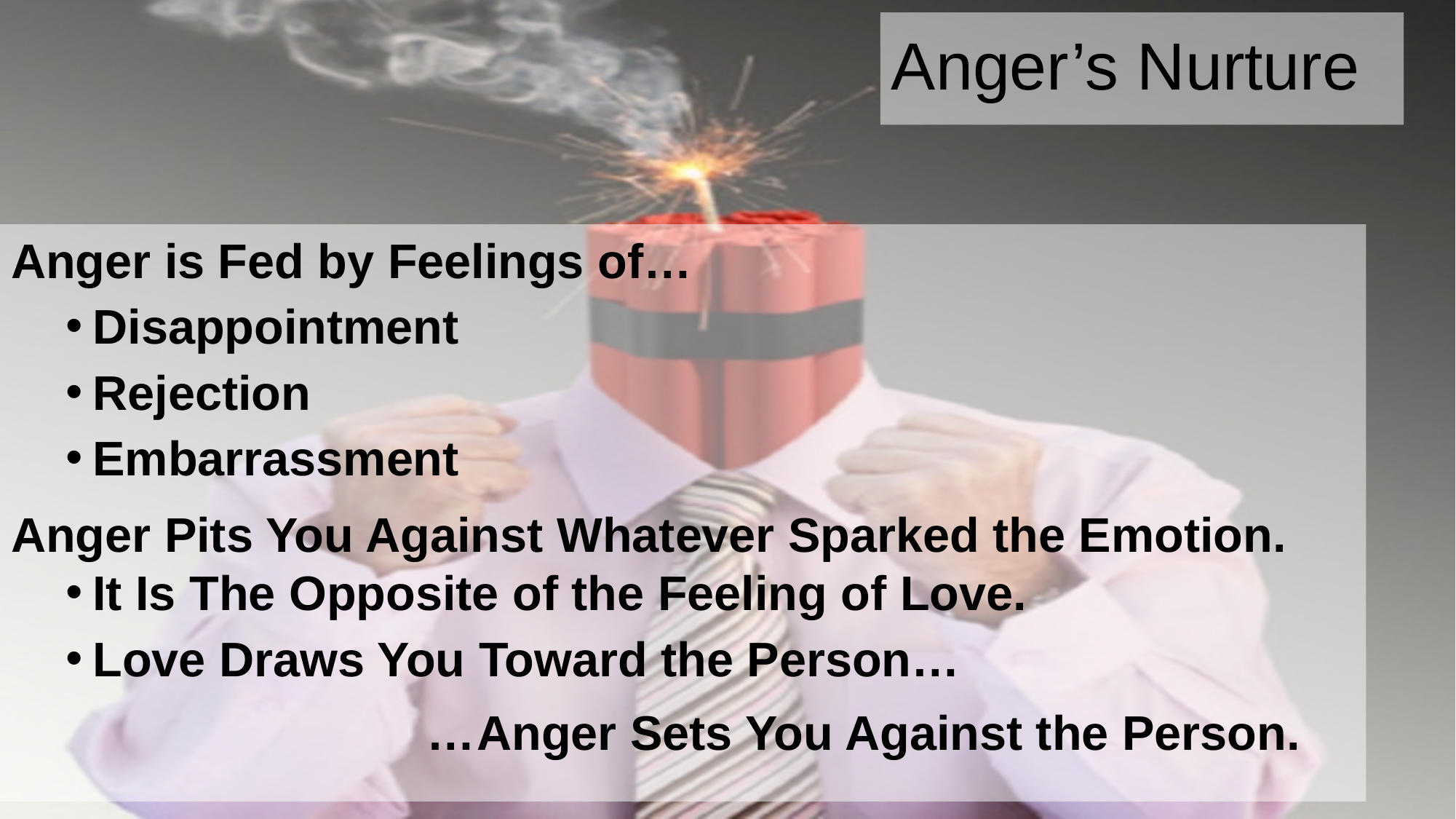

# Anger’s Nurture
Anger is Fed by Feelings of…
Disappointment
Rejection
Embarrassment
Anger Pits You Against Whatever Sparked the Emotion.
It Is The Opposite of the Feeling of Love.
Love Draws You Toward the Person…
                               …Anger Sets You Against the Person.